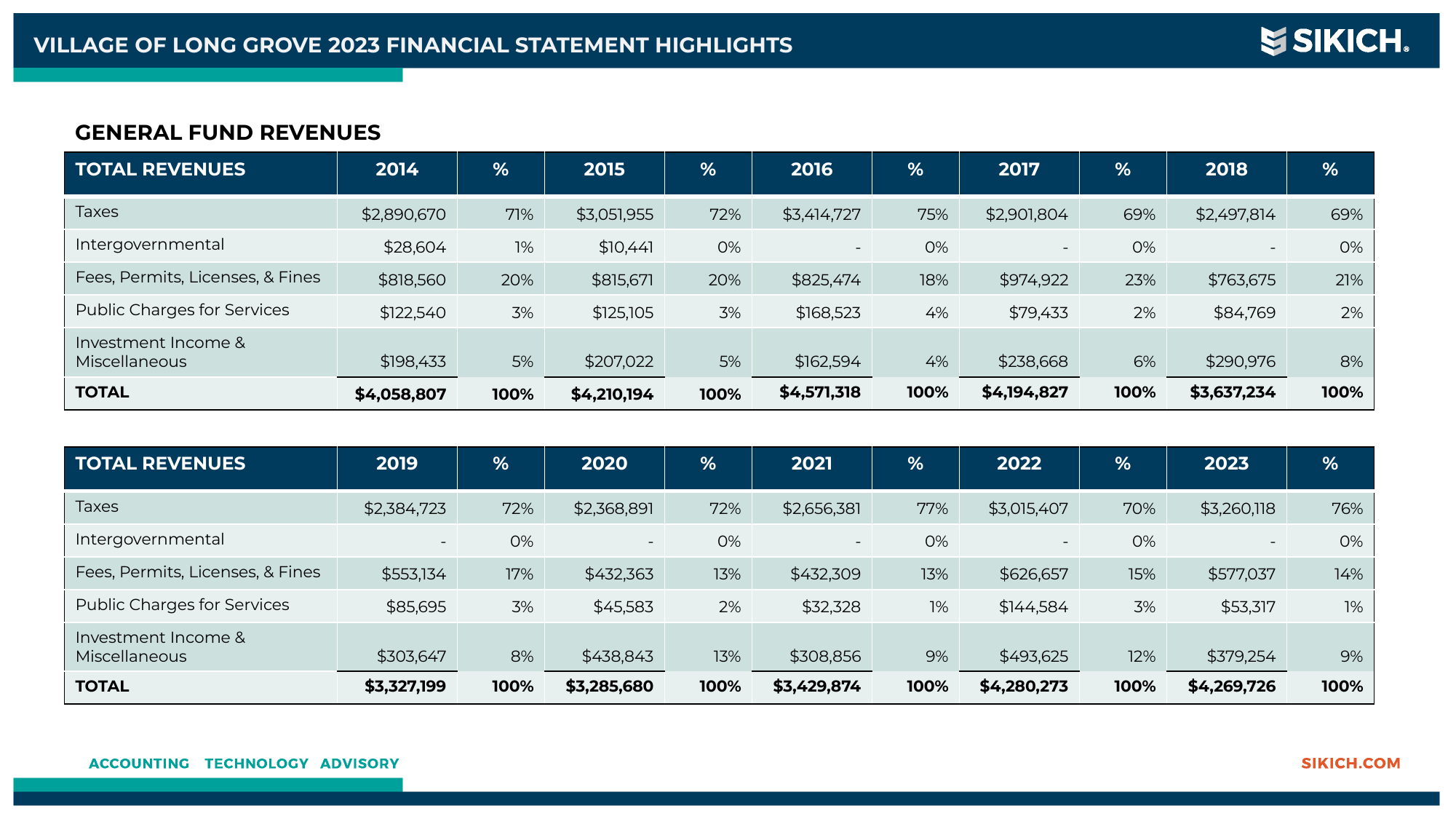

Village of long grove 2023 Financial Statement Highlights
GENERAL FUND REVENUES
| TOTAL REVENUES | 2014 | % | 2015 | % | 2016 | % | 2017 | % | 2018 | % |
| --- | --- | --- | --- | --- | --- | --- | --- | --- | --- | --- |
| Taxes | $2,890,670 | 71% | $3,051,955 | 72% | $3,414,727 | 75% | $2,901,804 | 69% | $2,497,814 | 69% |
| Intergovernmental | $28,604 | 1% | $10,441 | 0% | - | 0% | - | 0% | - | 0% |
| Fees, Permits, Licenses, & Fines | $818,560 | 20% | $815,671 | 20% | $825,474 | 18% | $974,922 | 23% | $763,675 | 21% |
| Public Charges for Services | $122,540 | 3% | $125,105 | 3% | $168,523 | 4% | $79,433 | 2% | $84,769 | 2% |
| Investment Income & Miscellaneous | $198,433 | 5% | $207,022 | 5% | $162,594 | 4% | $238,668 | 6% | $290,976 | 8% |
| TOTAL | $4,058,807 | 100% | $4,210,194 | 100% | $4,571,318 | 100% | $4,194,827 | 100% | $3,637,234 | 100% |
| TOTAL REVENUES | 2019 | % | 2020 | % | 2021 | % | 2022 | % | 2023 | % |
| --- | --- | --- | --- | --- | --- | --- | --- | --- | --- | --- |
| Taxes | $2,384,723 | 72% | $2,368,891 | 72% | $2,656,381 | 77% | $3,015,407 | 70% | $3,260,118 | 76% |
| Intergovernmental | - | 0% | - | 0% | - | 0% | - | 0% | - | 0% |
| Fees, Permits, Licenses, & Fines | $553,134 | 17% | $432,363 | 13% | $432,309 | 13% | $626,657 | 15% | $577,037 | 14% |
| Public Charges for Services | $85,695 | 3% | $45,583 | 2% | $32,328 | 1% | $144,584 | 3% | $53,317 | 1% |
| Investment Income & Miscellaneous | $303,647 | 8% | $438,843 | 13% | $308,856 | 9% | $493,625 | 12% | $379,254 | 9% |
| TOTAL | $3,327,199 | 100% | $3,285,680 | 100% | $3,429,874 | 100% | $4,280,273 | 100% | $4,269,726 | 100% |